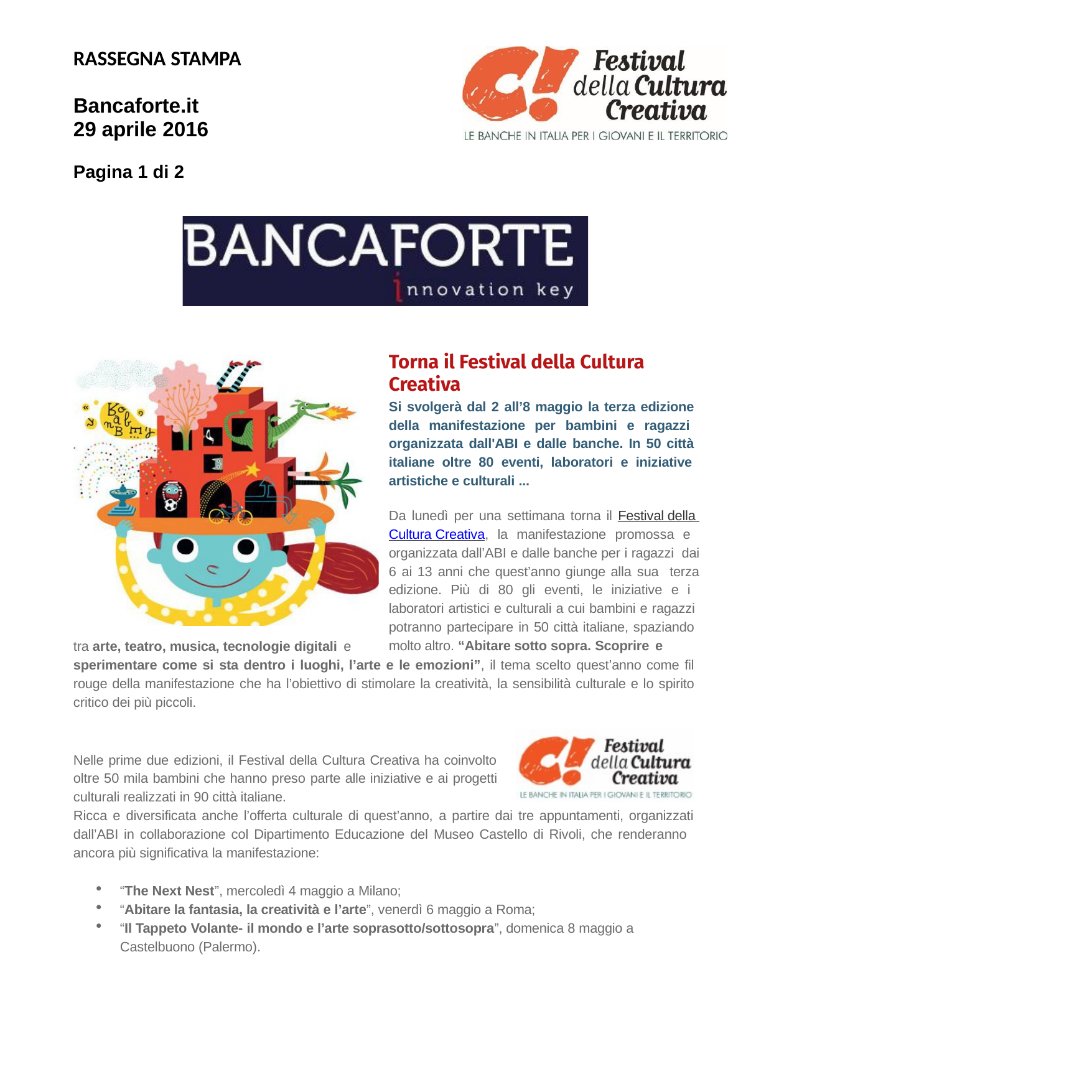

RASSEGNA STAMPA

Bancaforte.it  29 aprile 2016
Pagina 1 di 2

Torna il Festival della Cultura  Creativa
Si svolgerà dal 2 all’8 maggio la terza edizione  della manifestazione per bambini e ragazzi  organizzata dall'ABI e dalle banche. In 50 città  italiane oltre 80 eventi, laboratori e iniziative  artistiche e culturali ...

Da lunedì per una settimana torna il Festival della  Cultura Creativa, la manifestazione promossa e  organizzata dall’ABI e dalle banche per i ragazzi  dai 6 ai 13 anni che quest’anno giunge alla sua  terza edizione. Più di 80 gli eventi, le iniziative e i  laboratori artistici e culturali a cui bambini e ragazzi  potranno partecipare in 50 città italiane, spaziando  molto altro. “Abitare sotto sopra. Scoprire e
tra arte, teatro, musica, tecnologie digitali e
sperimentare come si sta dentro i luoghi, l’arte e le emozioni”, il tema scelto quest’anno come fil  rouge della manifestazione che ha l’obiettivo di stimolare la creatività, la sensibilità culturale e lo spirito  critico dei più piccoli.

Nelle prime due edizioni, il Festival della Cultura Creativa ha coinvolto  oltre 50 mila bambini che hanno preso parte alle iniziative e ai progetti  culturali realizzati in 90 città italiane.
Ricca e diversificata anche l’offerta culturale di quest’anno, a partire dai tre appuntamenti, organizzati  dall’ABI in collaborazione col Dipartimento Educazione del Museo Castello di Rivoli, che renderanno
ancora più significativa la manifestazione:

“The Next Nest”, mercoledì 4 maggio a Milano;
“Abitare la fantasia, la creatività e l’arte”, venerdì 6 maggio a Roma;
“Il Tappeto Volante- il mondo e l’arte soprasotto/sottosopra”, domenica 8 maggio a  Castelbuono (Palermo).